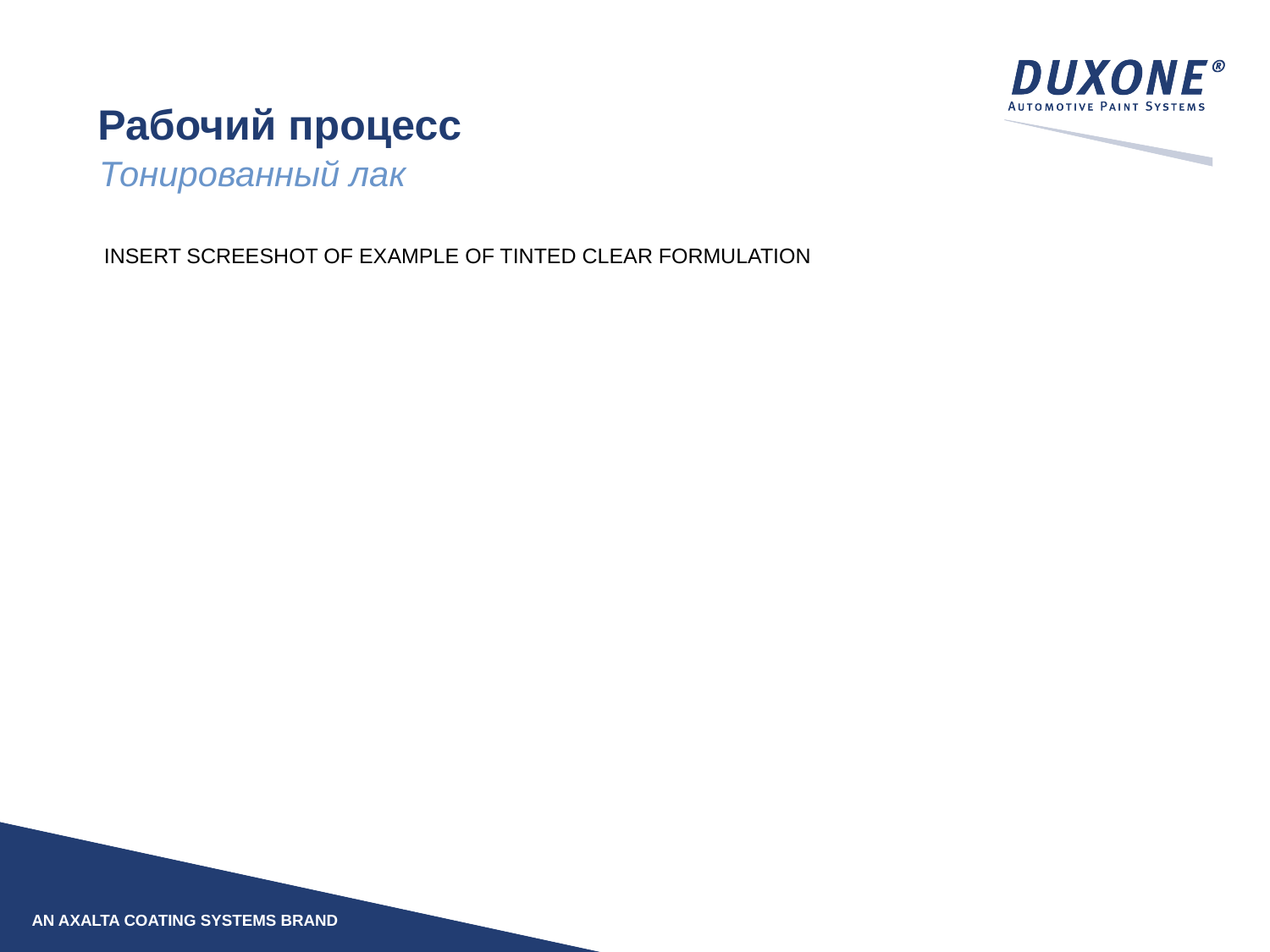

# Рабочий процесс
Тонированный лак
INSERT SCREESHOT OF EXAMPLE OF TINTED CLEAR FORMULATION